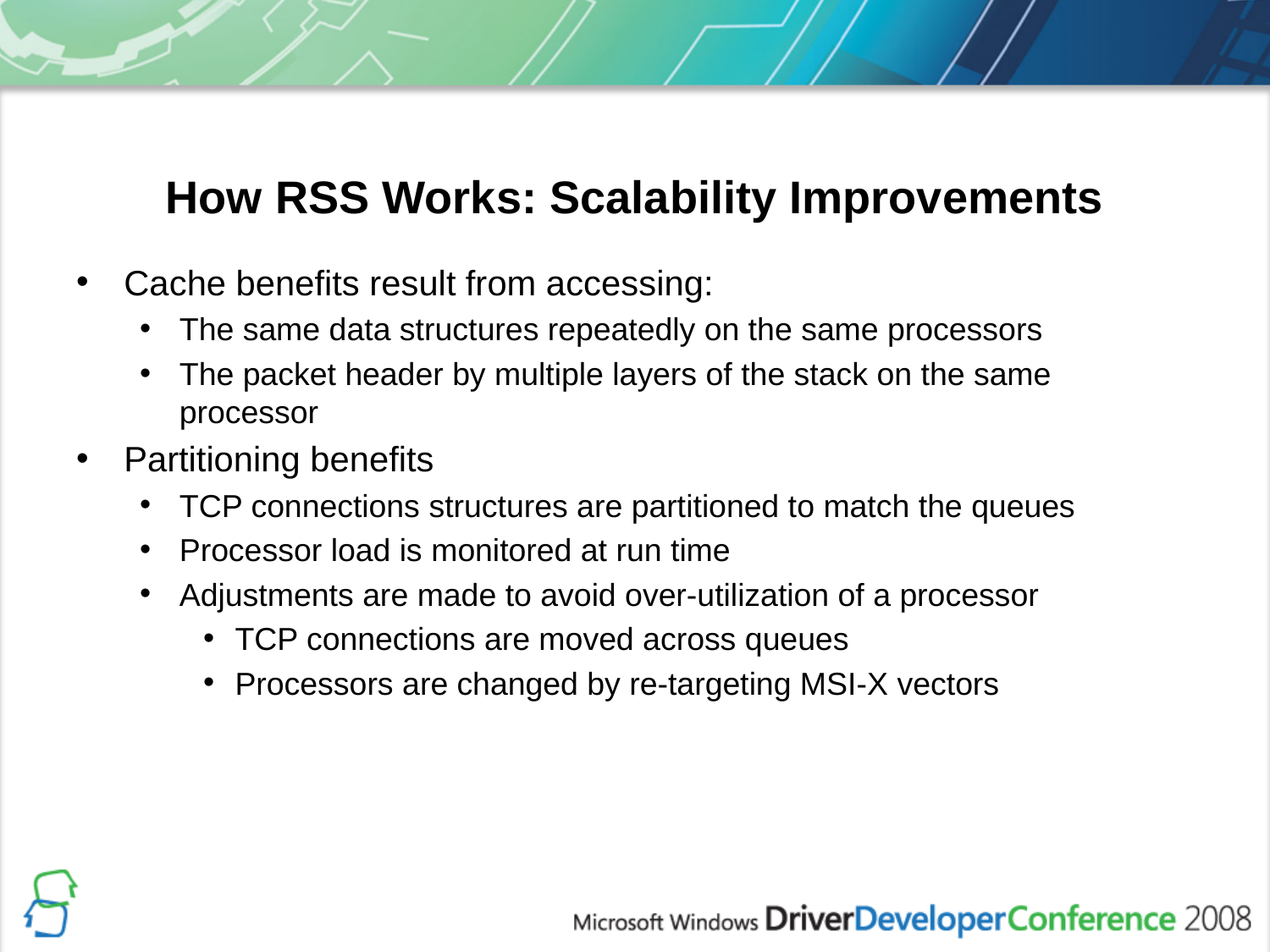

# How RSS Works: Scalability Improvements
Cache benefits result from accessing:
The same data structures repeatedly on the same processors
The packet header by multiple layers of the stack on the same processor
Partitioning benefits
TCP connections structures are partitioned to match the queues
Processor load is monitored at run time
Adjustments are made to avoid over-utilization of a processor
TCP connections are moved across queues
Processors are changed by re-targeting MSI-X vectors